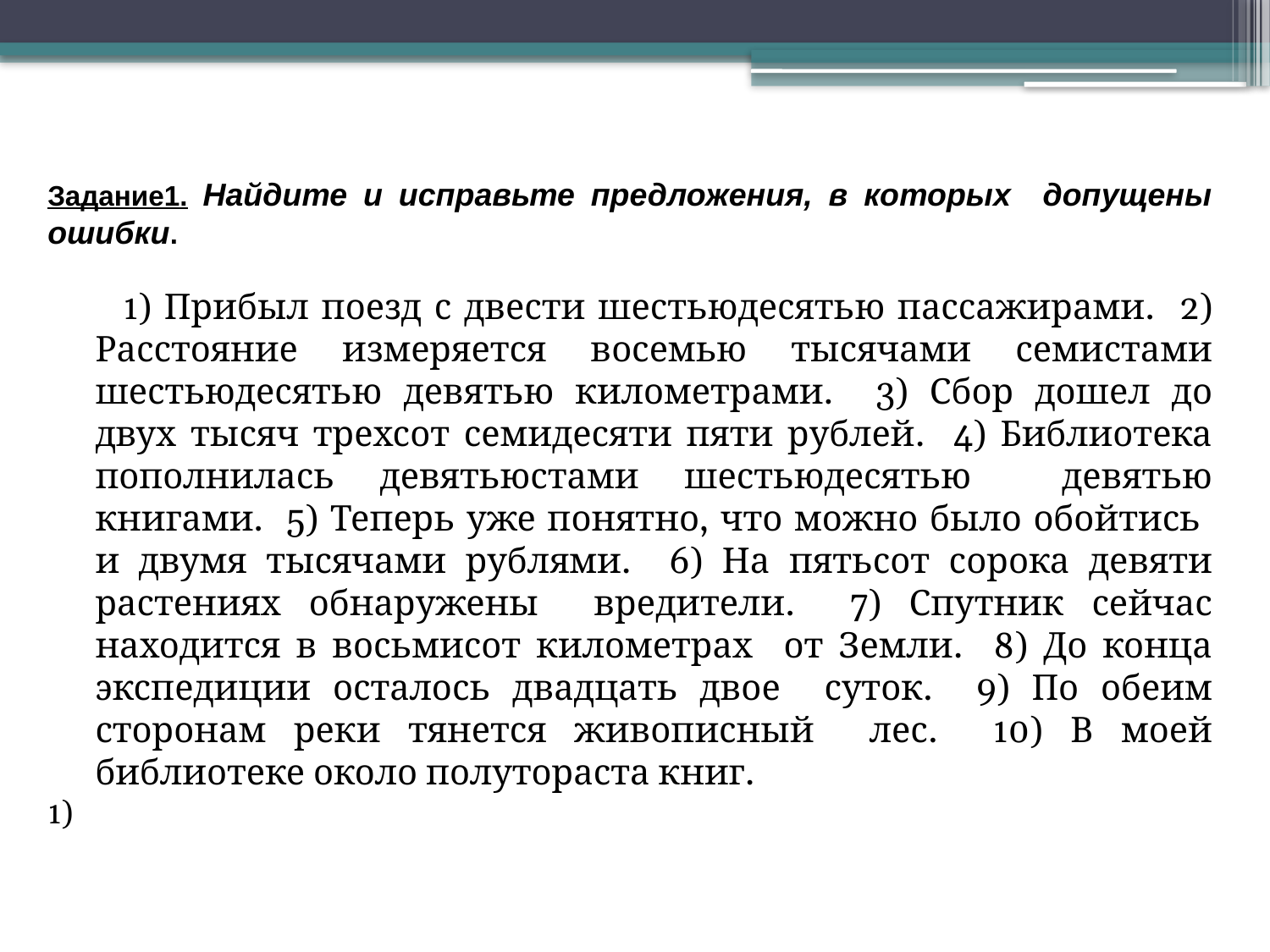

Задание1. Найдите и исправьте предложения, в которых  допущены ошибки.

      1) Прибыл поезд с двести шестьюдесятью пассажирами.  2) Расстояние измеряется восемью тысячами семистами шестьюдесятью девятью километрами.  3) Сбор дошел до двух тысяч трехсот семидесяти пяти рублей.  4) Библиотека пополнилась девятьюстами шестьюдесятью  девятью книгами.  5) Теперь уже понятно, что можно было обойтись  и двумя тысячами рублями.  6) На пятьсот сорока девяти растениях обнаружены  вредители.  7) Спутник сейчас находится в восьмисот километрах  от Земли.  8) До конца экспедиции осталось двадцать двое  суток.  9) По обеим сторонам реки тянется живописный  лес.  10) В моей библиотеке около полутораста книг.